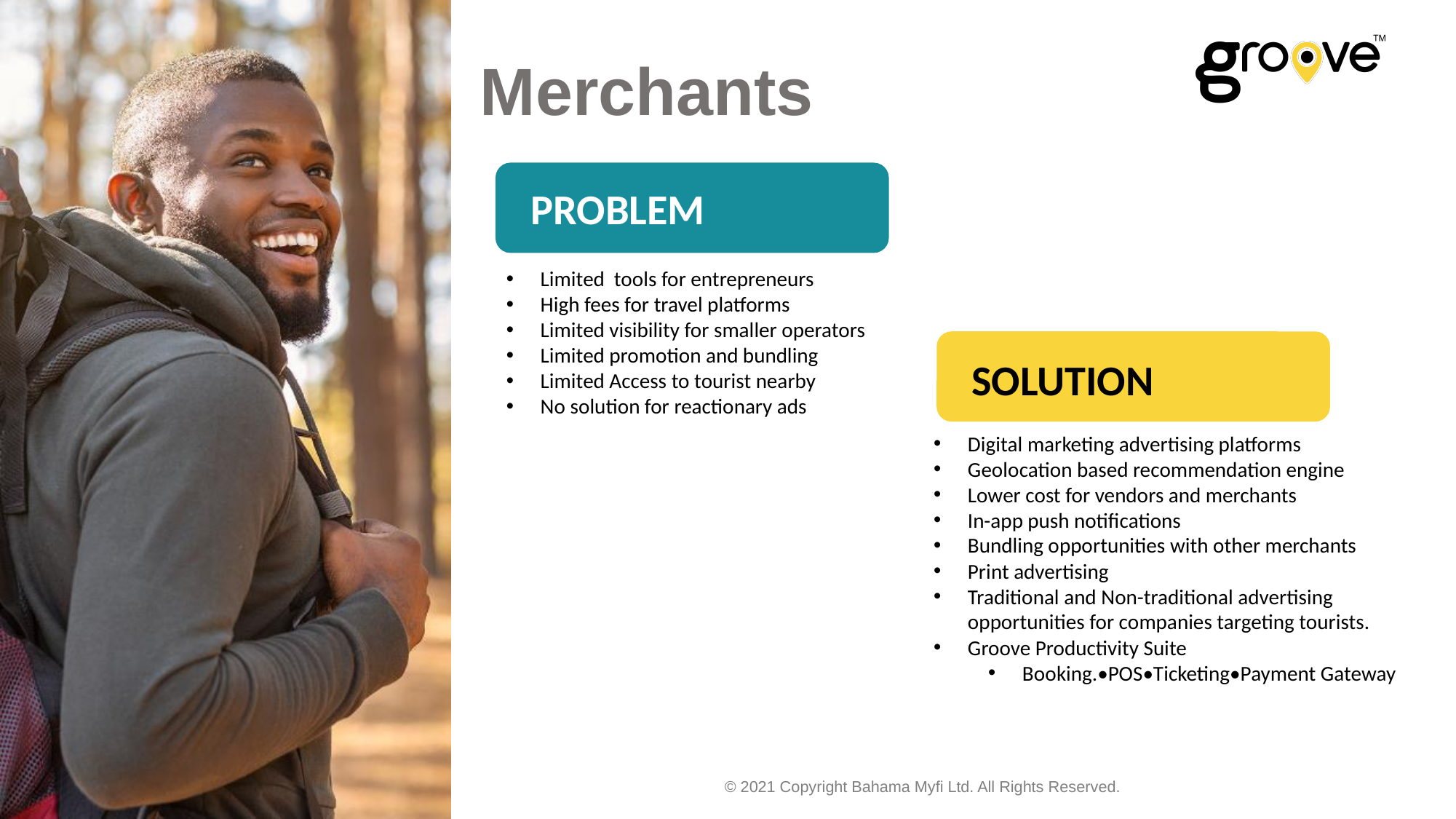

# Merchants

PROBLEM
Limited  tools for entrepreneurs
High fees for travel platforms
Limited visibility for smaller operators
Limited promotion and bundling
Limited Access to tourist nearby
No solution for reactionary ads

SOLUTION
Digital marketing advertising platforms
Geolocation based recommendation engine
Lower cost for vendors and merchants
In-app push notifications
Bundling opportunities with other merchants
Print advertising
Traditional and Non-traditional advertising opportunities for companies targeting tourists.
Groove Productivity Suite
Booking.•POS•Ticketing•Payment Gateway